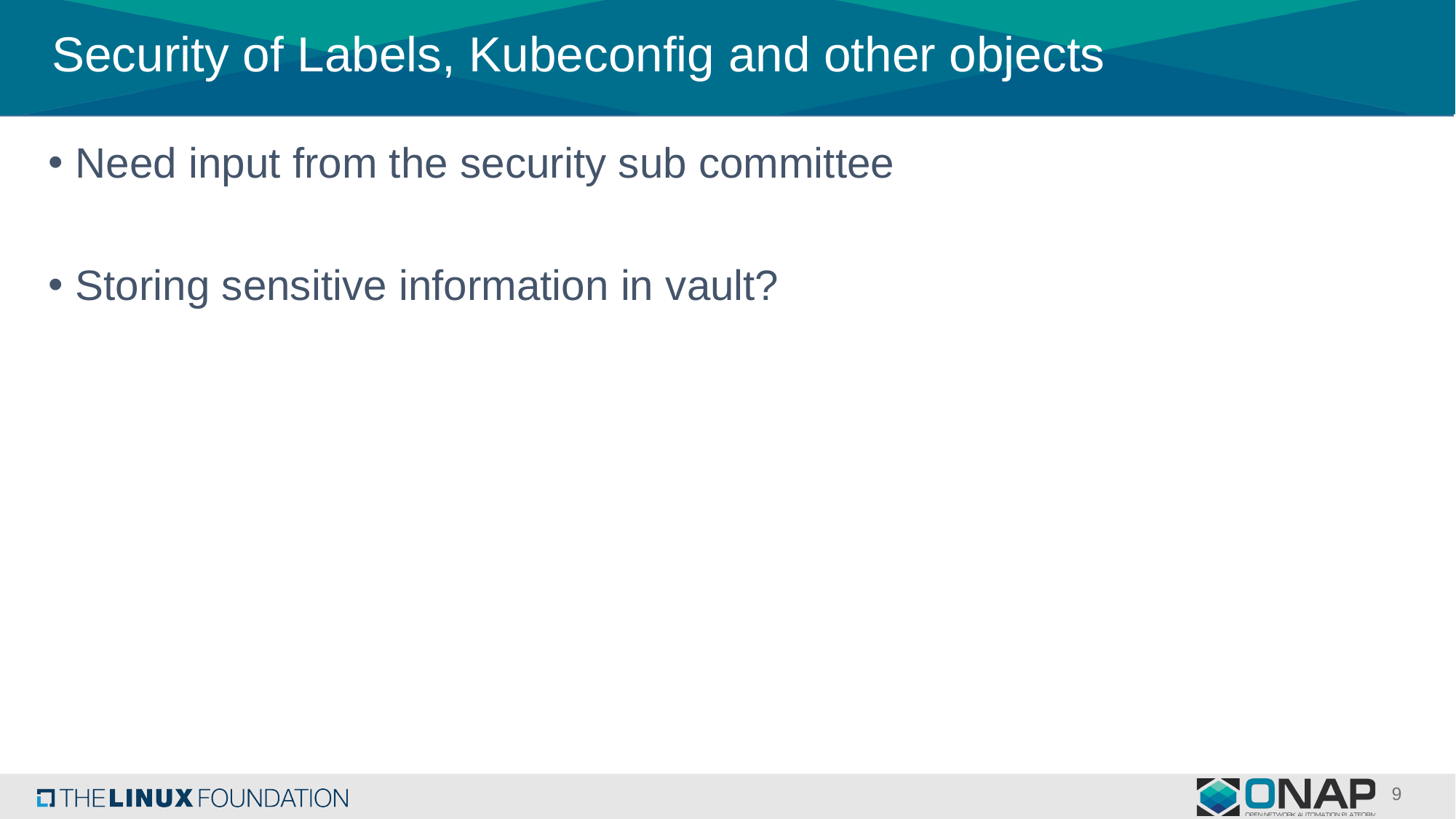

# Security of Labels, Kubeconfig and other objects
Need input from the security sub committee

Storing sensitive information in vault?
9